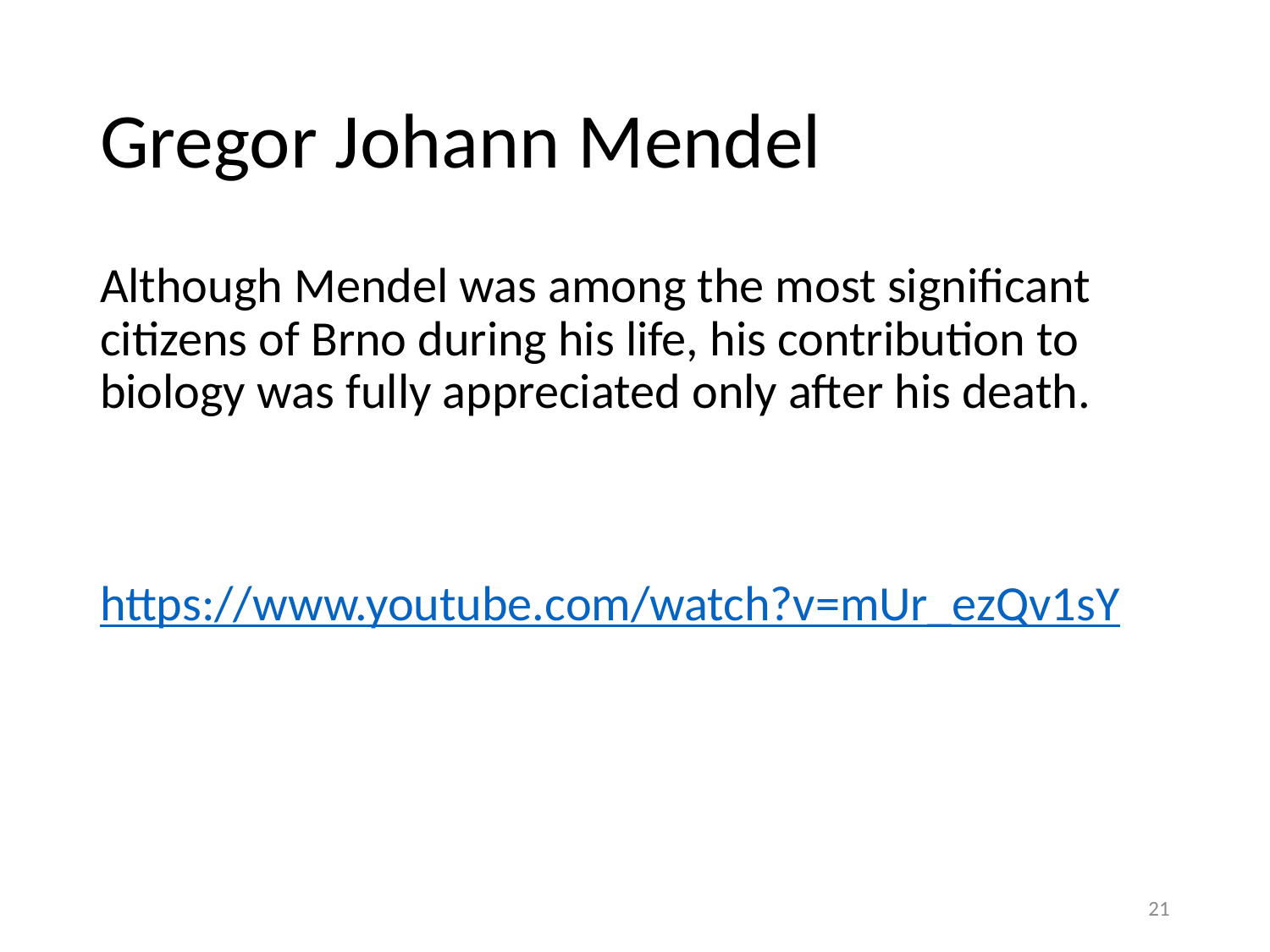

# Gregor Johann Mendel
Although Mendel was among the most significant citizens of Brno during his life, his contribution to biology was fully appreciated only after his death.

https://www.youtube.com/watch?v=mUr_ezQv1sY

21